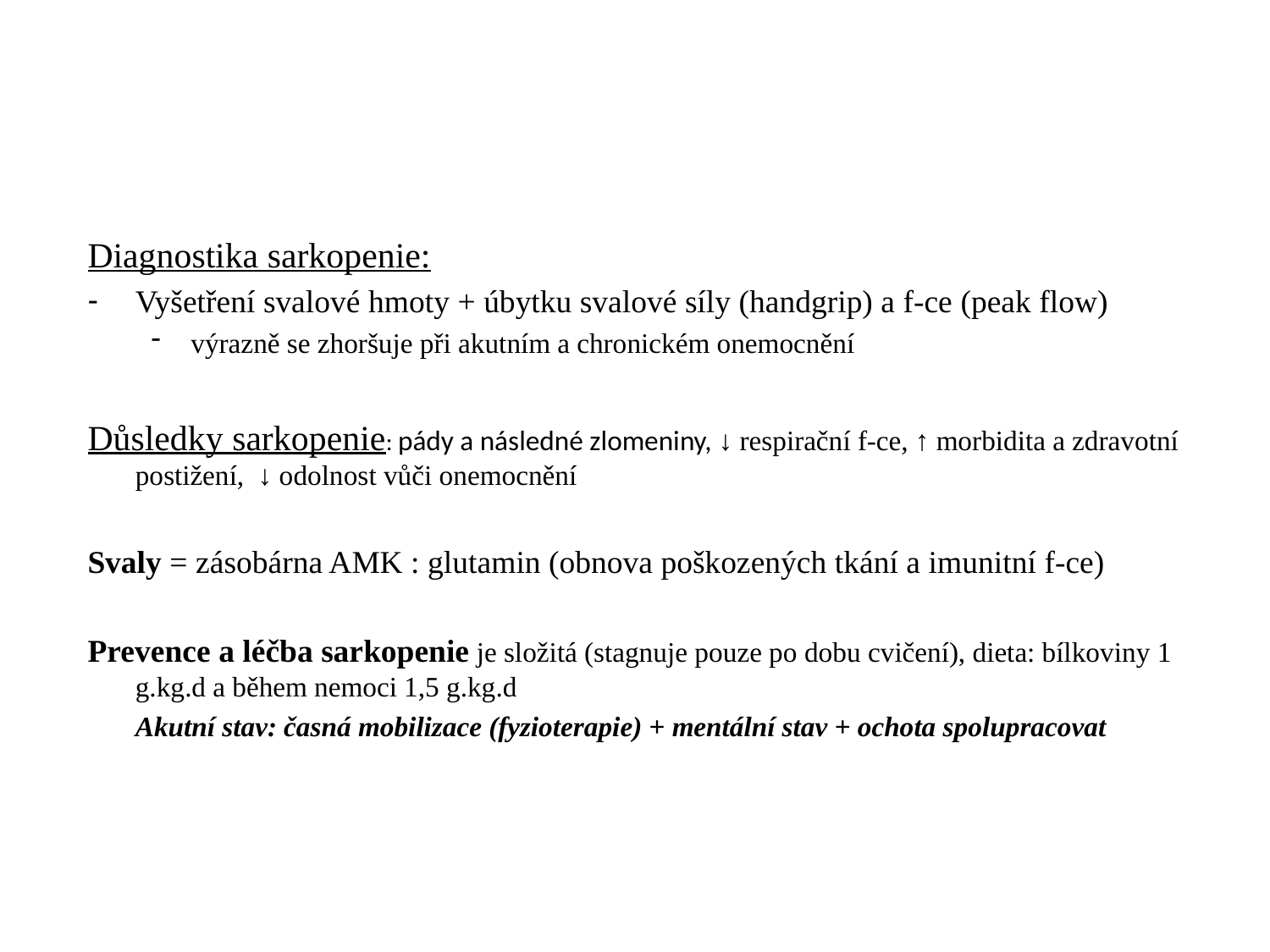

#
Diagnostika sarkopenie:
Vyšetření svalové hmoty + úbytku svalové síly (handgrip) a f-ce (peak flow)
výrazně se zhoršuje při akutním a chronickém onemocnění

Důsledky sarkopenie: pády a následné zlomeniny, ↓ respirační f-ce, ↑ morbidita a zdravotní postižení,  ↓ odolnost vůči onemocnění

Svaly = zásobárna AMK : glutamin (obnova poškozených tkání a imunitní f-ce)

Prevence a léčba sarkopenie je složitá (stagnuje pouze po dobu cvičení), dieta: bílkoviny 1 g.kg.d a během nemoci 1,5 g.kg.d
	Akutní stav: časná mobilizace (fyzioterapie) + mentální stav + ochota spolupracovat